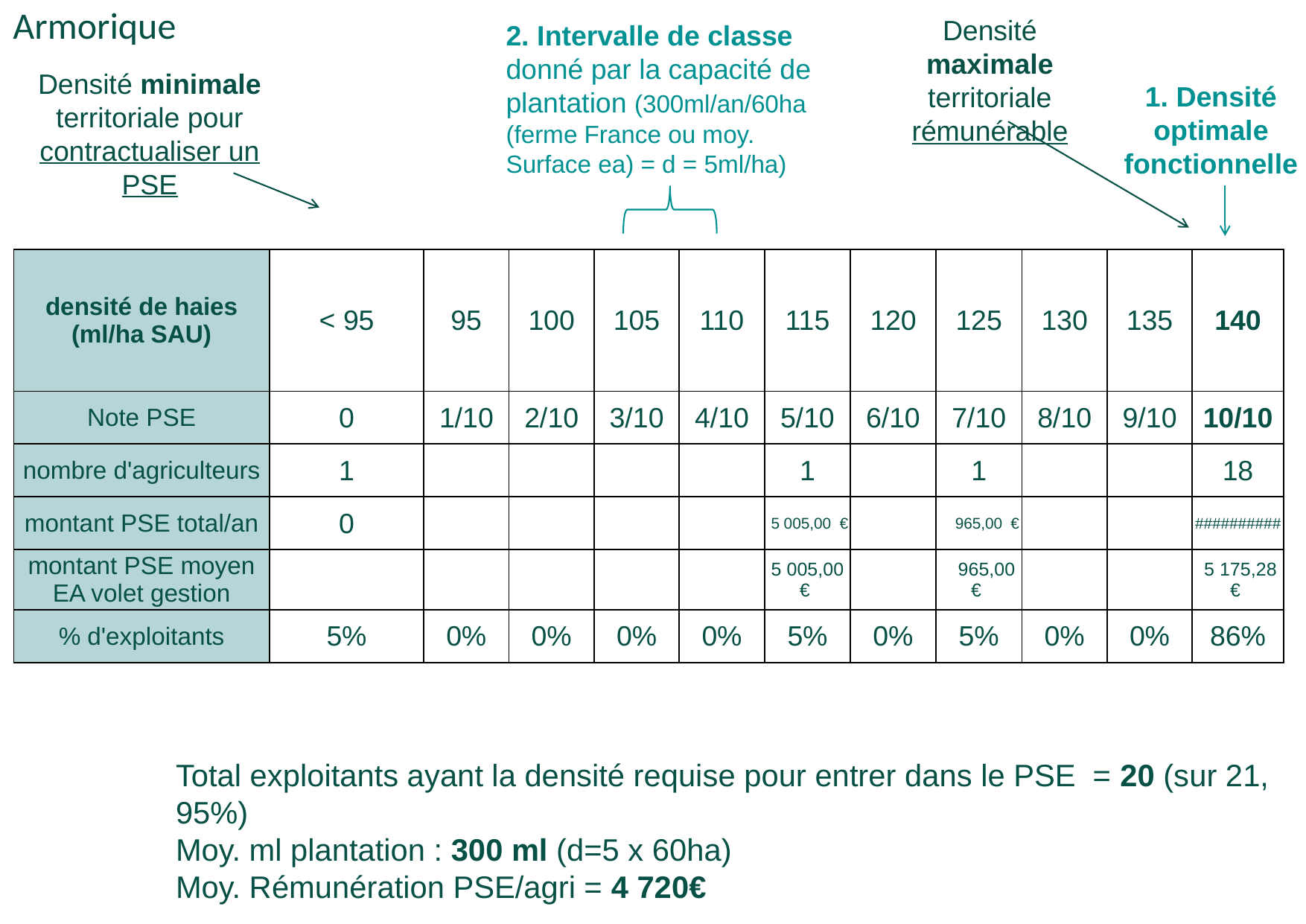

Armorique

Densité maximale territoriale rémunérable
2. Intervalle de classe donné par la capacité de plantation (300ml/an/60ha (ferme France ou moy. Surface ea) = d = 5ml/ha)
Densité minimale territoriale pour contractualiser un PSE
1. Densité optimale fonctionnelle

| densité de haies (ml/ha SAU) | < 95 | 95 | 100 | 105 | 110 | 115 | 120 | 125 | 130 | 135 | 140 |
| --- | --- | --- | --- | --- | --- | --- | --- | --- | --- | --- | --- |
| Note PSE | 0 | 1/10 | 2/10 | 3/10 | 4/10 | 5/10 | 6/10 | 7/10 | 8/10 | 9/10 | 10/10 |
| nombre d'agriculteurs | 1 |  |  |  |  | 1 |  | 1 |  |  | 18 |
| montant PSE total/an | 0 |  |  |  |  | 5 005,00 € |  | 965,00 € |  |  | ########## |
| montant PSE moyen EA volet gestion |  |  |  |  |  | 5 005,00 € |  | 965,00 € |  |  | 5 175,28 € |
| % d'exploitants | 5% | 0% | 0% | 0% | 0% | 5% | 0% | 5% | 0% | 0% | 86% |
Total exploitants ayant la densité requise pour entrer dans le PSE  = 20 (sur 21, 95%)
Moy. ml plantation : 300 ml (d=5 x 60ha)
Moy. Rémunération PSE/agri = 4 720€